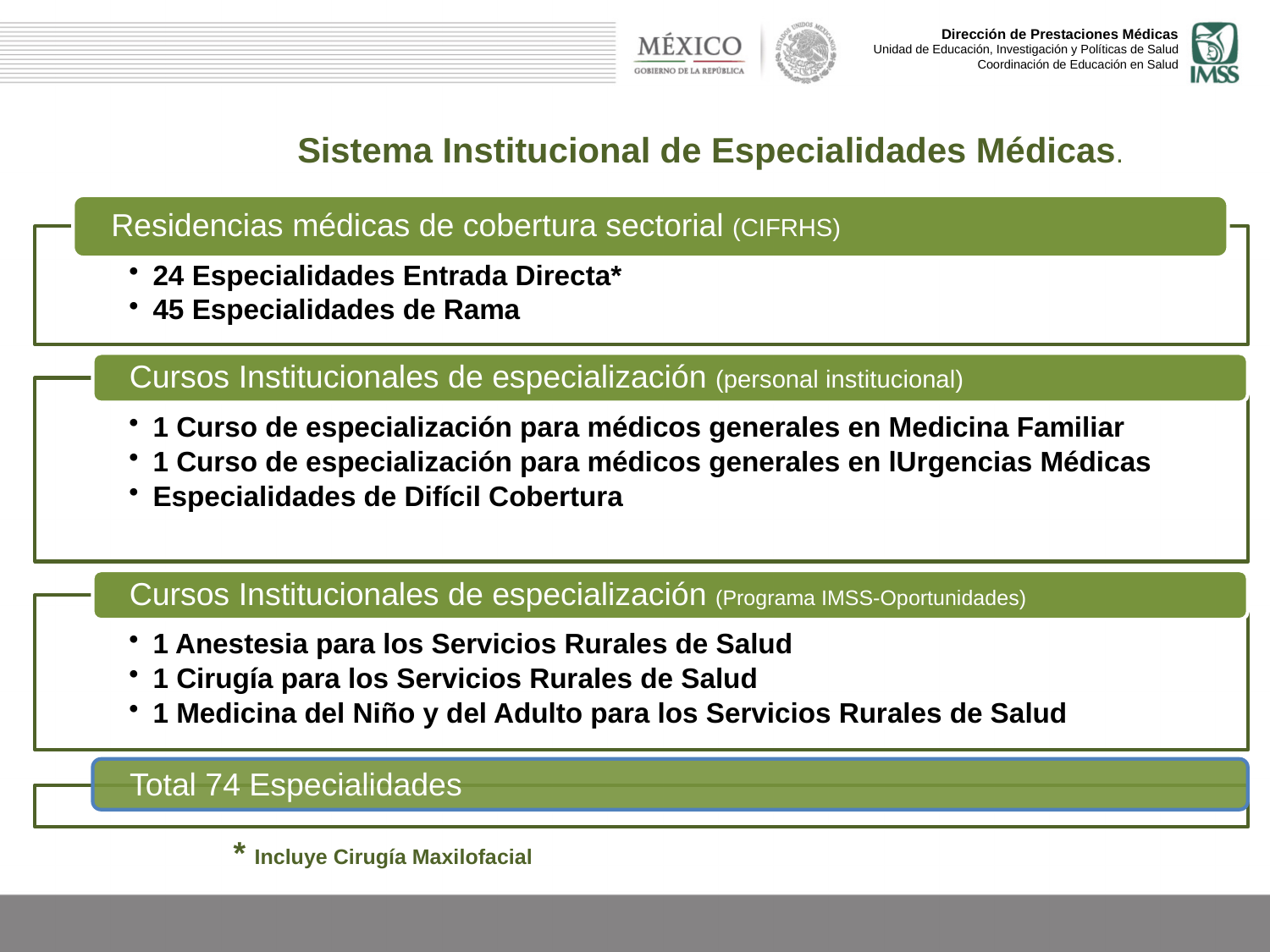

Sistema Institucional de Especialidades Médicas.
24 Especialidades Entrada Directa*
45 Especialidades de Rama
Residencias médicas de cobertura sectorial (CIFRHS)
1 Curso de especialización para médicos generales en Medicina Familiar
1 Curso de especialización para médicos generales en lUrgencias Médicas
Especialidades de Difícil Cobertura
Cursos Institucionales de especialización (personal institucional)
1 Anestesia para los Servicios Rurales de Salud
1 Cirugía para los Servicios Rurales de Salud
1 Medicina del Niño y del Adulto para los Servicios Rurales de Salud
Cursos Institucionales de especialización (Programa IMSS-Oportunidades)

Total 74 Especialidades

* Incluye Cirugía Maxilofacial